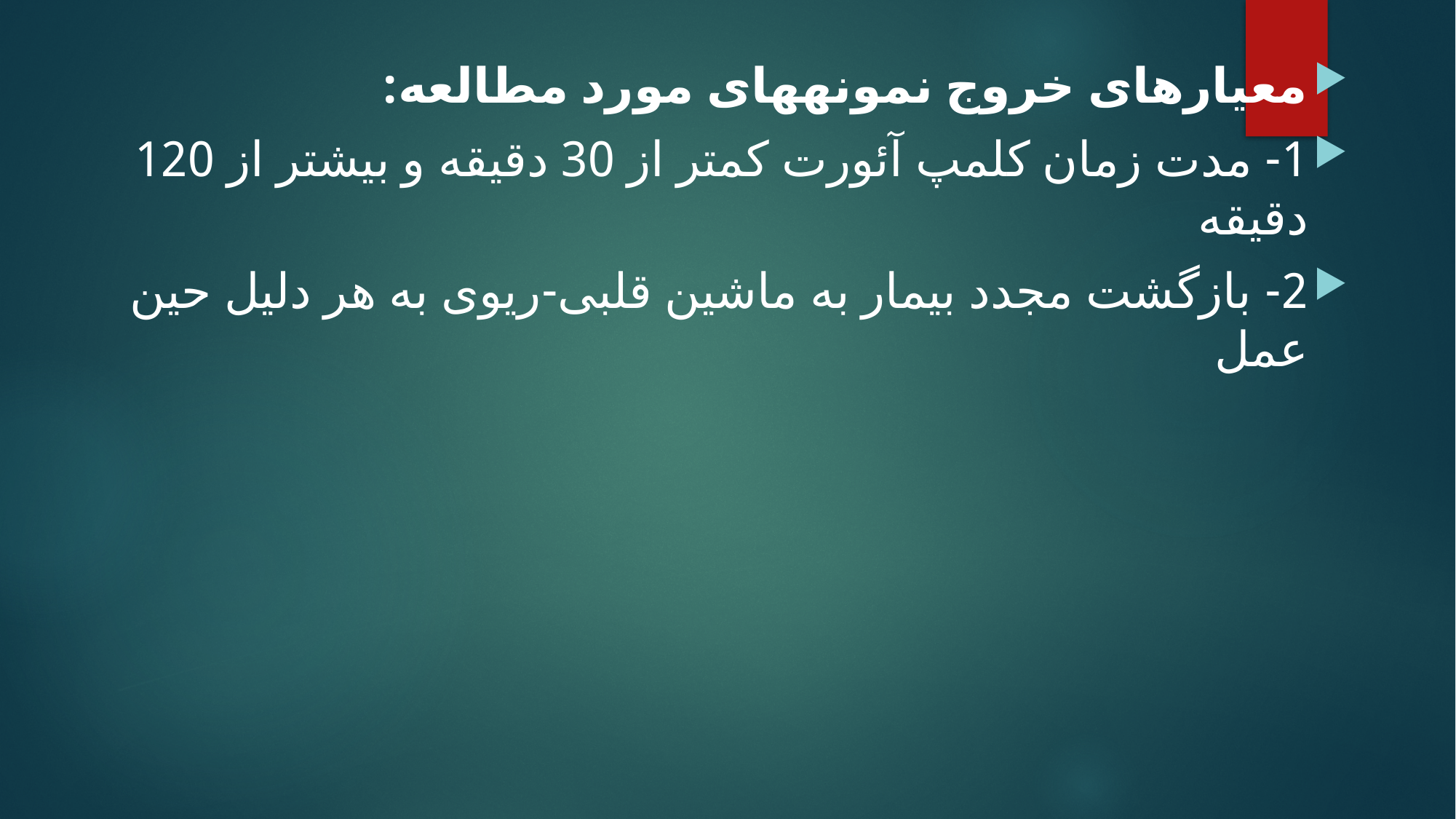

معیارهای خروج نمونه­های مورد مطالعه:
1- مدت زمان کلمپ آئورت کمتر از 30 دقیقه و بیشتر از 120 دقیقه
2- بازگشت مجدد بیمار به ماشین قلبی-ریوی به هر دلیل حین عمل